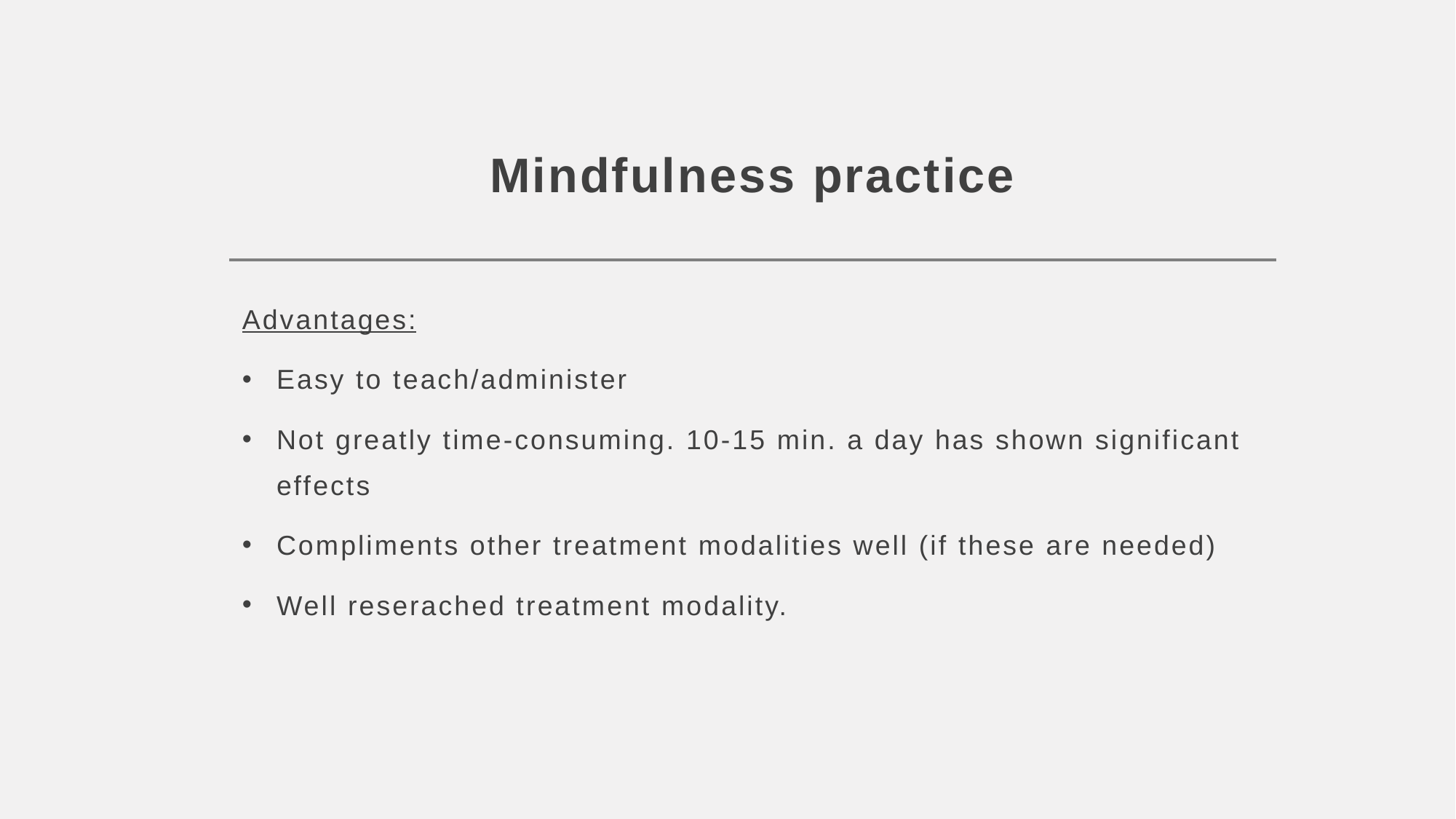

# Mindfulness practice
Advantages:
Easy to teach/administer
Not greatly time-consuming. 10-15 min. a day has shown significant effects
Compliments other treatment modalities well (if these are needed)
Well reserached treatment modality.